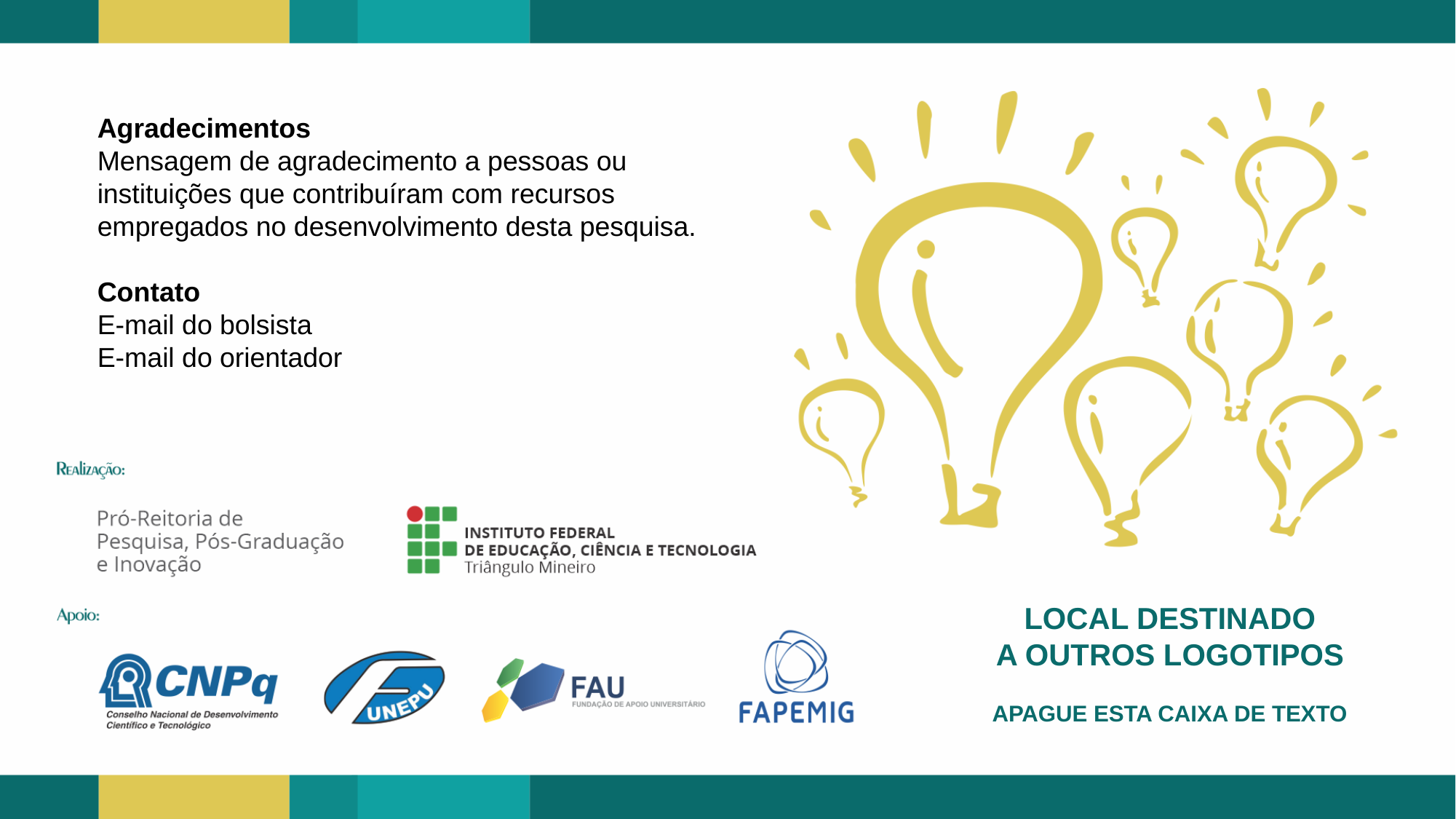

Agradecimentos
Mensagem de agradecimento a pessoas ou instituições que contribuíram com recursos empregados no desenvolvimento desta pesquisa.

Contato
E-mail do bolsista
E-mail do orientador
LOCAL DESTINADO
A OUTROS LOGOTIPOS

APAGUE ESTA CAIXA DE TEXTO